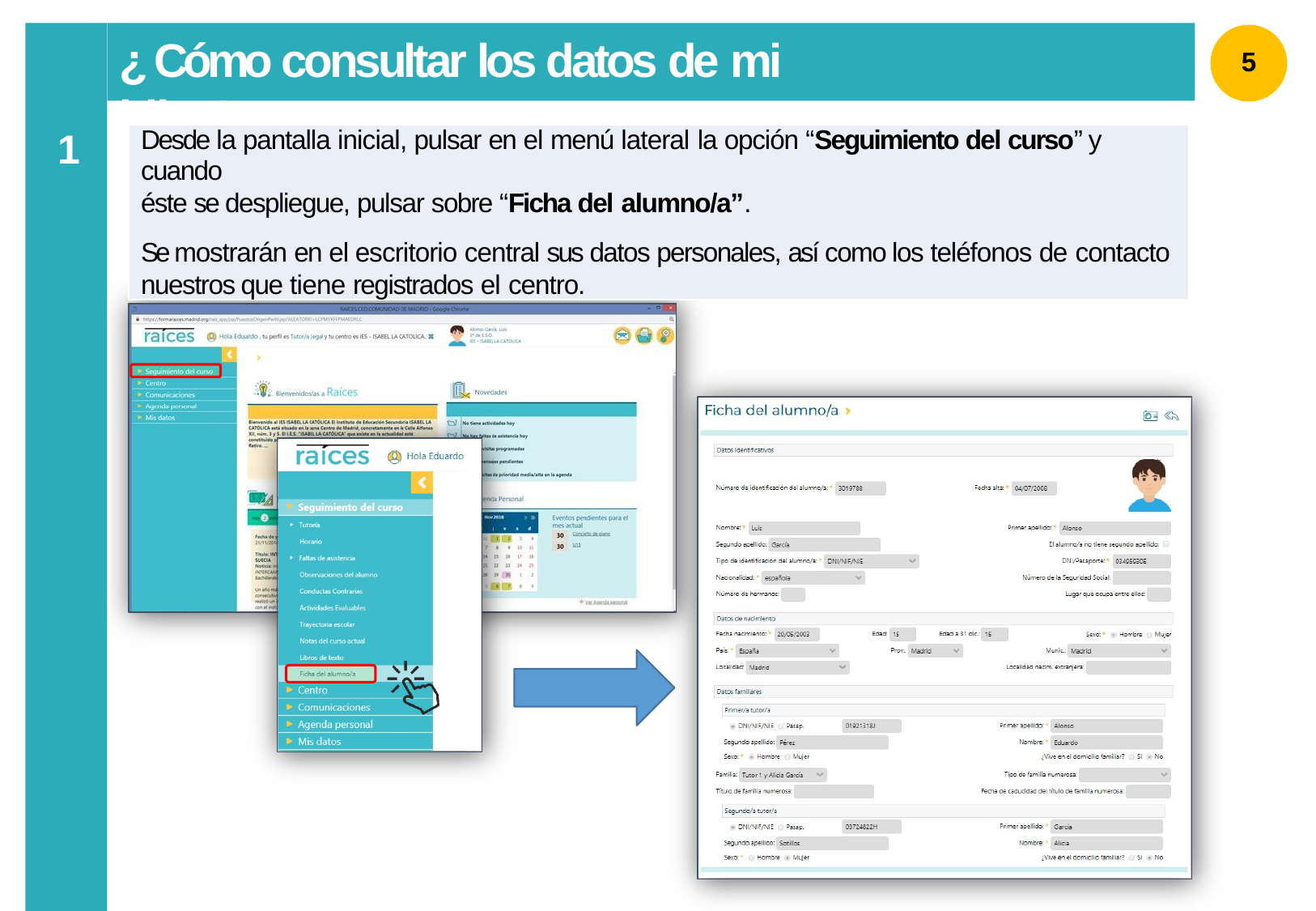

# ¿ Cómo consultar los datos de mi hijo ?
5
1
Desde la pantalla inicial, pulsar en el menú lateral la opción “Seguimiento del curso” y cuando
éste se despliegue, pulsar sobre “Ficha del alumno/a”.
Se mostrarán en el escritorio central sus datos personales, así como los teléfonos de contacto
nuestros que tiene registrados el centro.